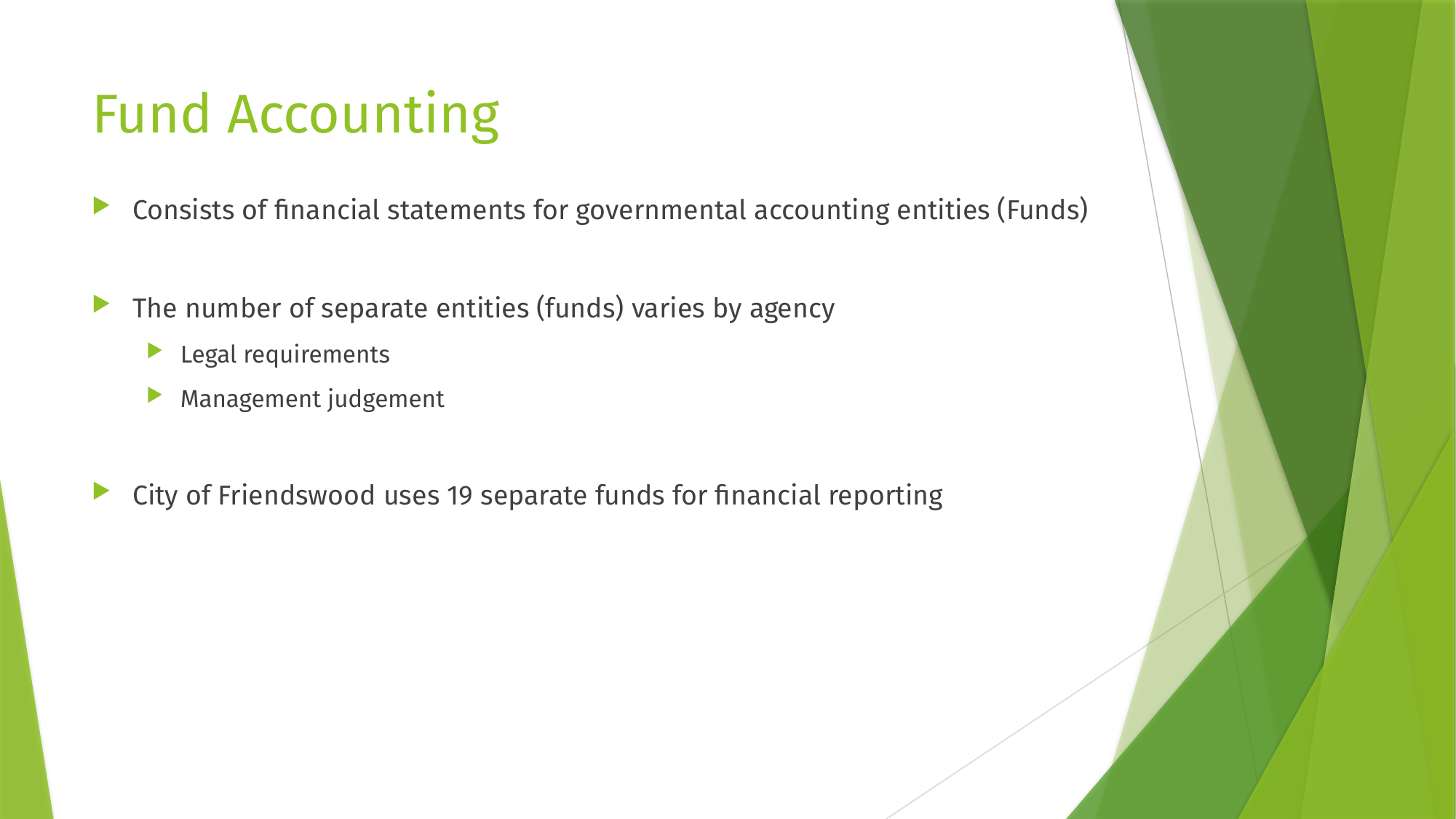

# Fund Accounting
Consists of financial statements for governmental accounting entities (Funds)

The number of separate entities (funds) varies by agency
Legal requirements
Management judgement

City of Friendswood uses 19 separate funds for financial reporting